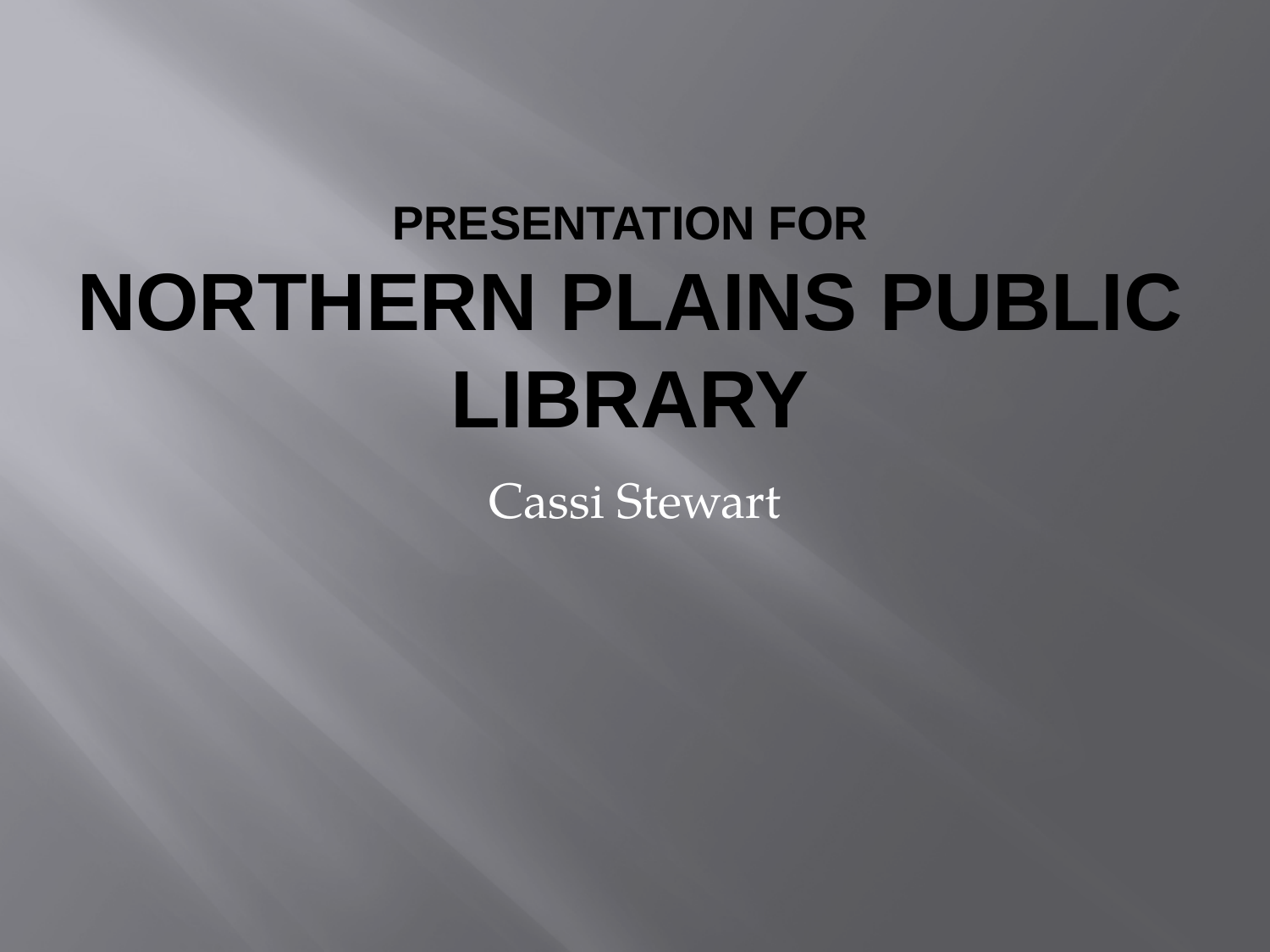

# Presentation for Northern Plains Public Library
Cassi Stewart